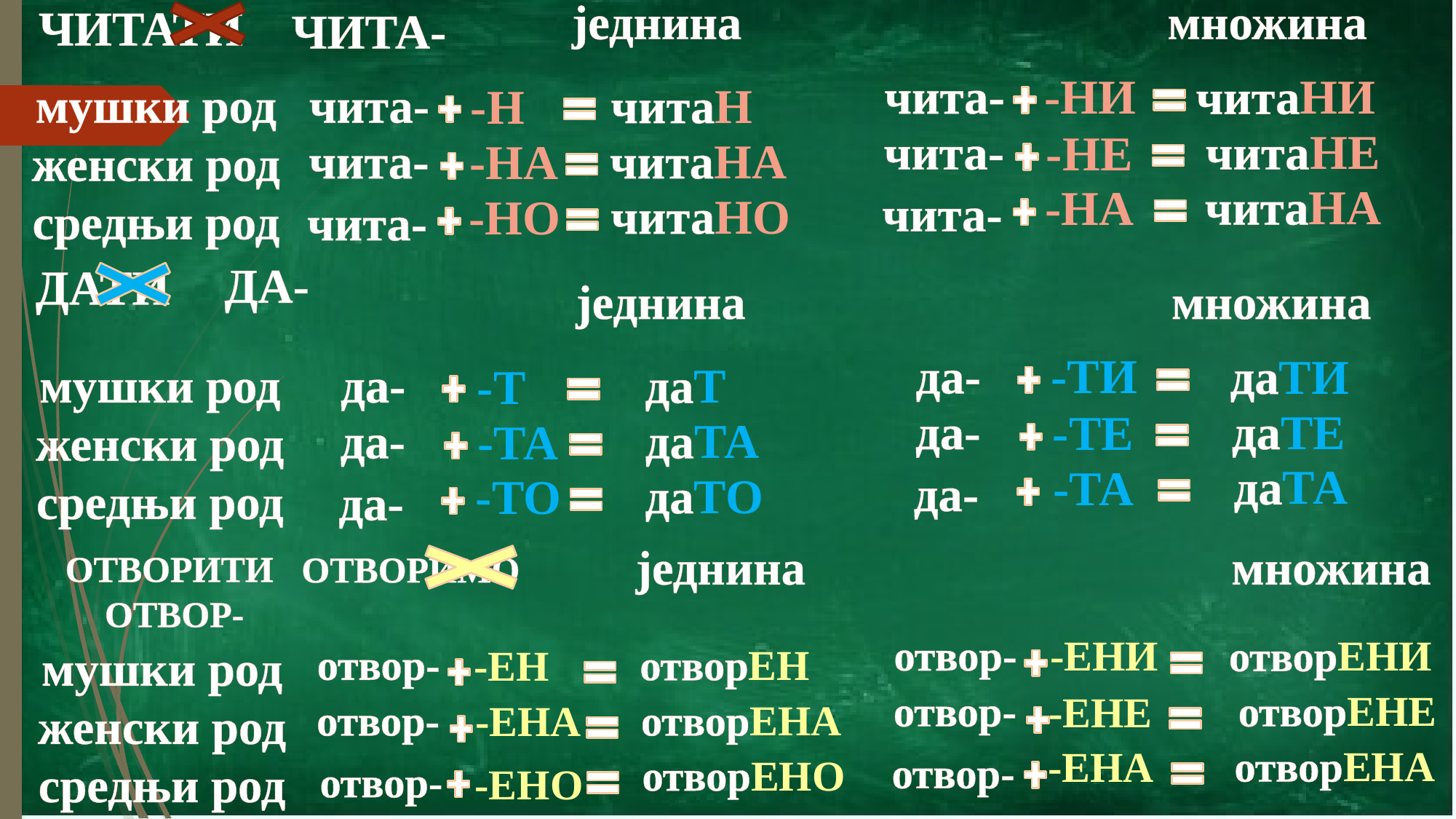

једнина                                   множина
ЧИТАТИ

ЧИТА-
чита-
-НИ
читаНИ
мушки род
женски род
средњи род
чита-
читаН
-Н

чита-
читаНЕ
-НЕ
чита-
читаНА
-НА

читаНА
-НА
чита-
читаНО
-НО
чита-

ДА-
ДАТИ

једнина                                   множина
да-
-ТИ
даТИ
мушки род
женски род
средњи род
да-
даТ
-Т

да-
даТЕ
-ТЕ
да-
даТА
-ТА

даТА
-ТА
да-
даТО
-ТО
да-

једнина                                   множина

ОТВОРИТИ
ОТВОРИМО
ОТВОР-
отвор-
-ЕНИ
отворЕНИ
мушки род
женски род
средњи род
отвор-
отворЕН
-ЕН

отвор-
отворЕНЕ
-ЕНЕ
отвор-
отворЕНА
-ЕНА

отворЕНА
-ЕНА
отвор-
отворЕНО
отвор-
-ЕНО